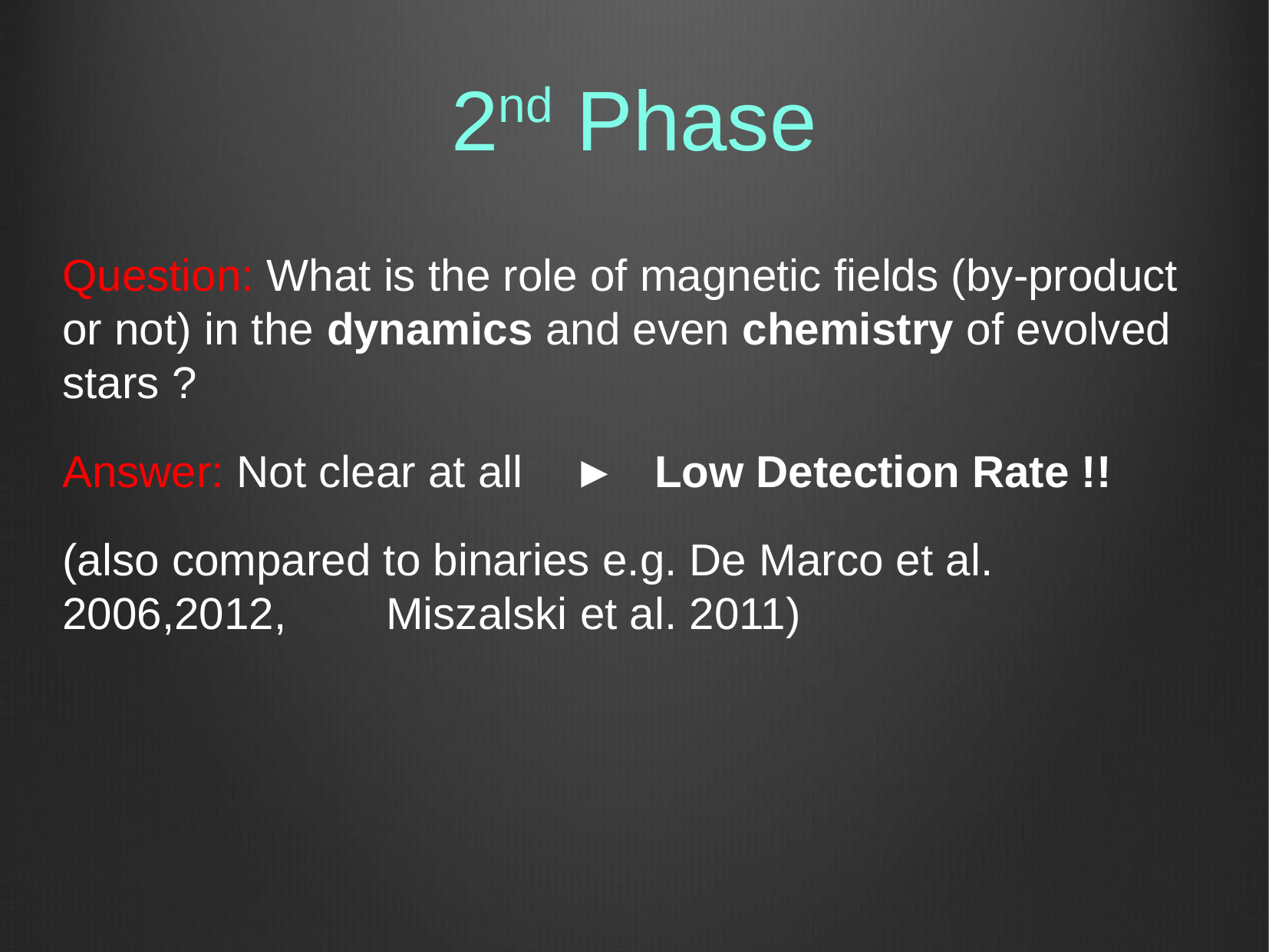

# 2nd Phase
Question: What is the role of magnetic fields (by-product or not) in the dynamics and even chemistry of evolved stars ?
Answer: Not clear at all    ►   Low Detection Rate !!
(also compared to binaries e.g. De Marco et al. 2006,2012,        Miszalski et al. 2011)